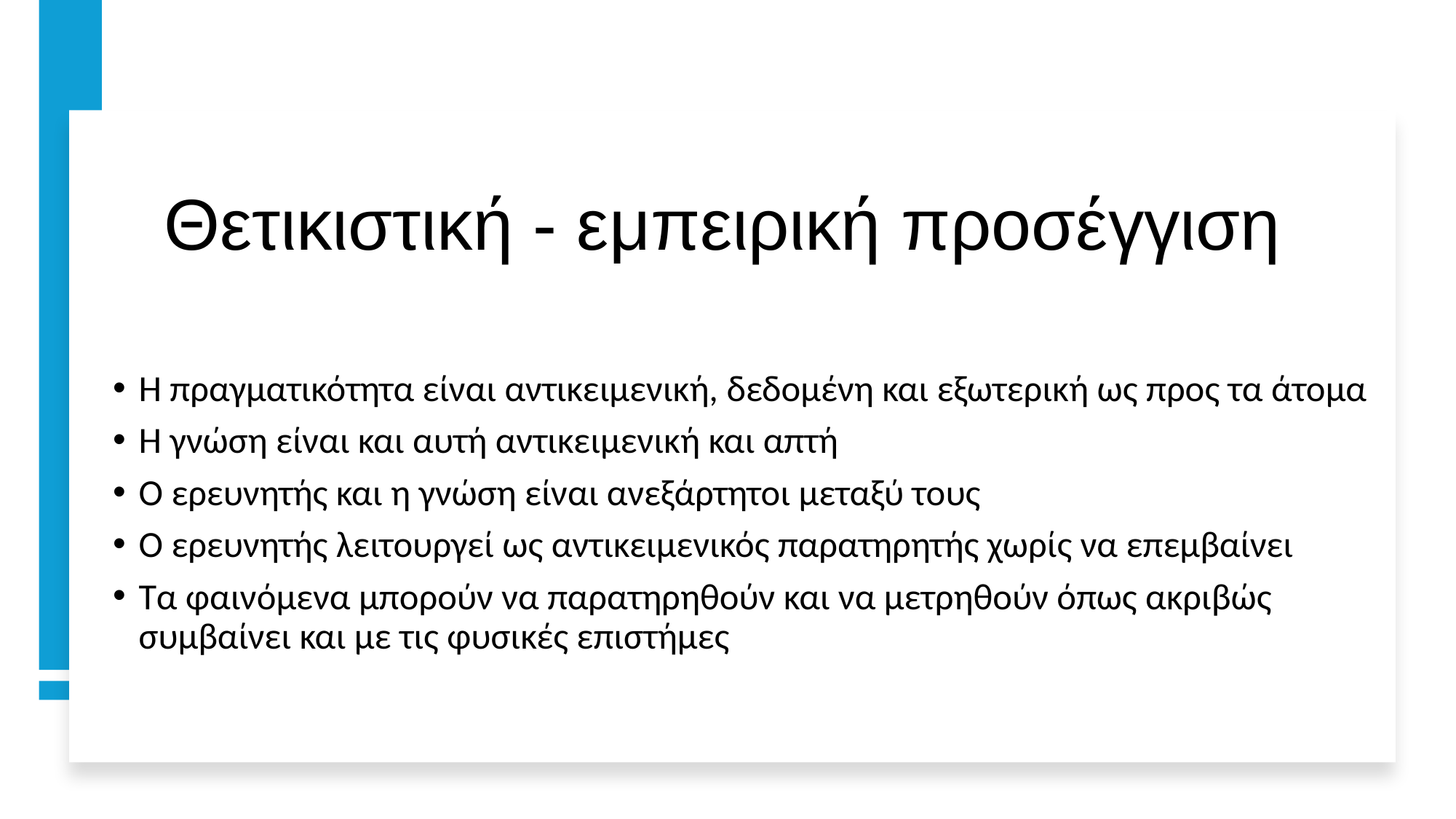

# Θετικιστική - εμπειρική προσέγγιση

Η πραγματικότητα είναι αντικειμενική, δεδομένη και εξωτερική ως προς τα άτομα
Η γνώση είναι και αυτή αντικειμενική και απτή
Ο ερευνητής και η γνώση είναι ανεξάρτητοι μεταξύ τους
Ο ερευνητής λειτουργεί ως αντικειμενικός παρατηρητής χωρίς να επεμβαίνει
Τα φαινόμενα μπορούν να παρατηρηθούν και να μετρηθούν όπως ακριβώς συμβαίνει και με τις φυσικές επιστήμες